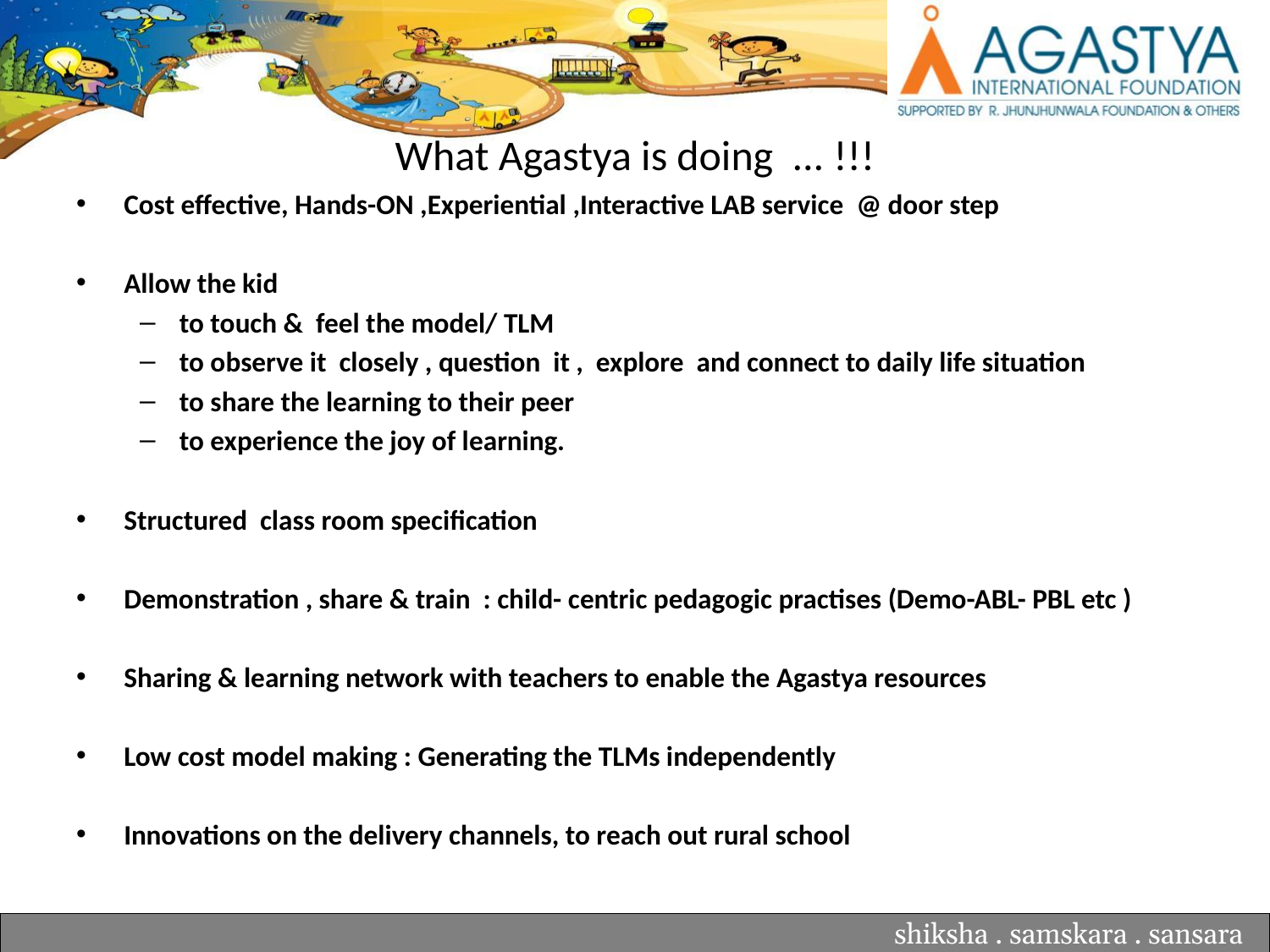

# What Agastya is doing  ... !!!
Cost effective, Hands-ON ,Experiential ,Interactive LAB service  @ door step

Allow the kid
to touch &  feel the model/ TLM
to observe it  closely , question  it ,  explore  and connect to daily life situation
to share the learning to their peer
to experience the joy of learning.

Structured  class room specification

Demonstration , share & train  : child- centric pedagogic practises (Demo-ABL- PBL etc )

Sharing & learning network with teachers to enable the Agastya resources

Low cost model making : Generating the TLMs independently

Innovations on the delivery channels, to reach out rural school